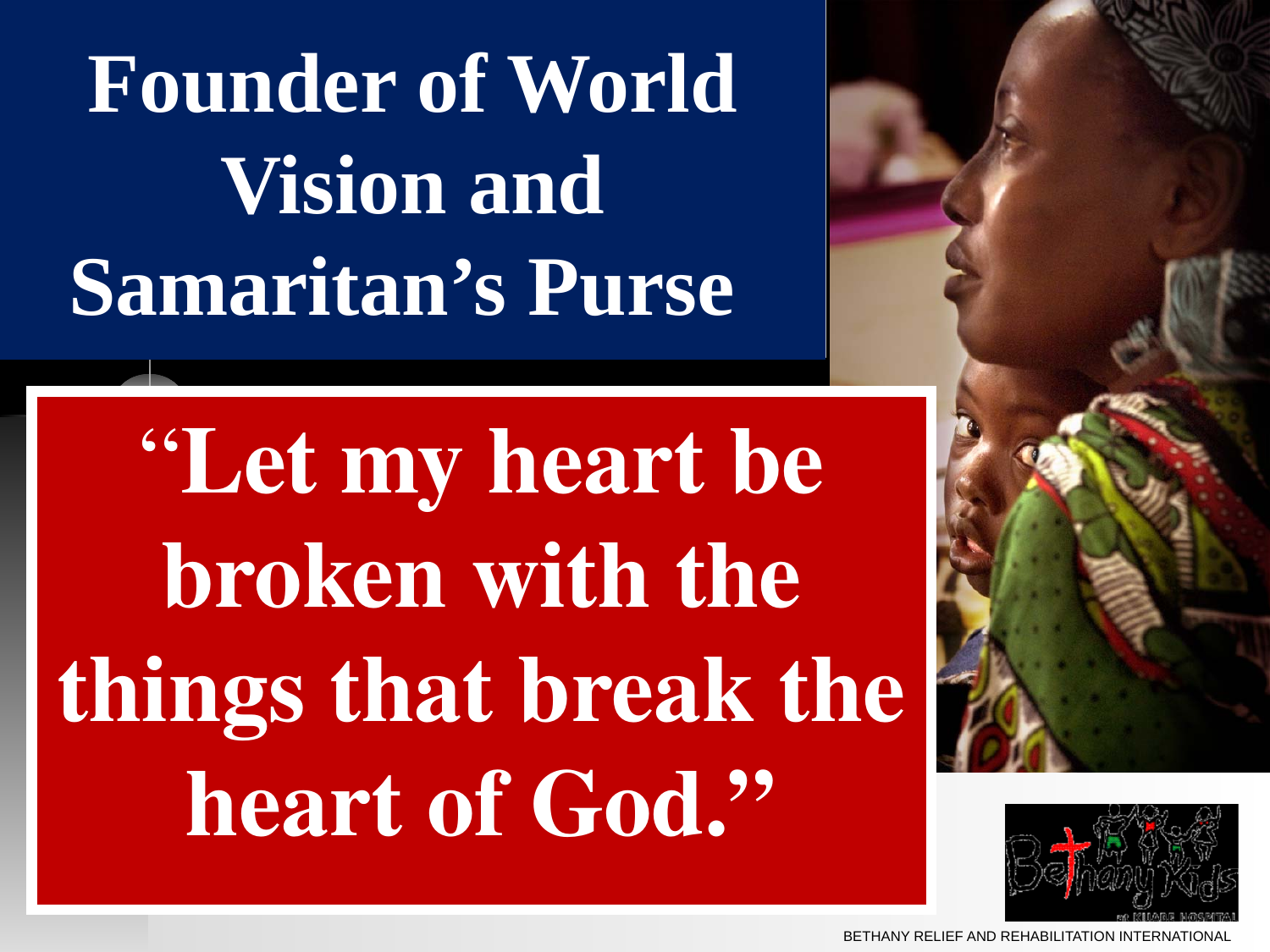

# Founder of World Vision and Samaritan’s Purse
“Let my heart be broken with the things that break the heart of God.”